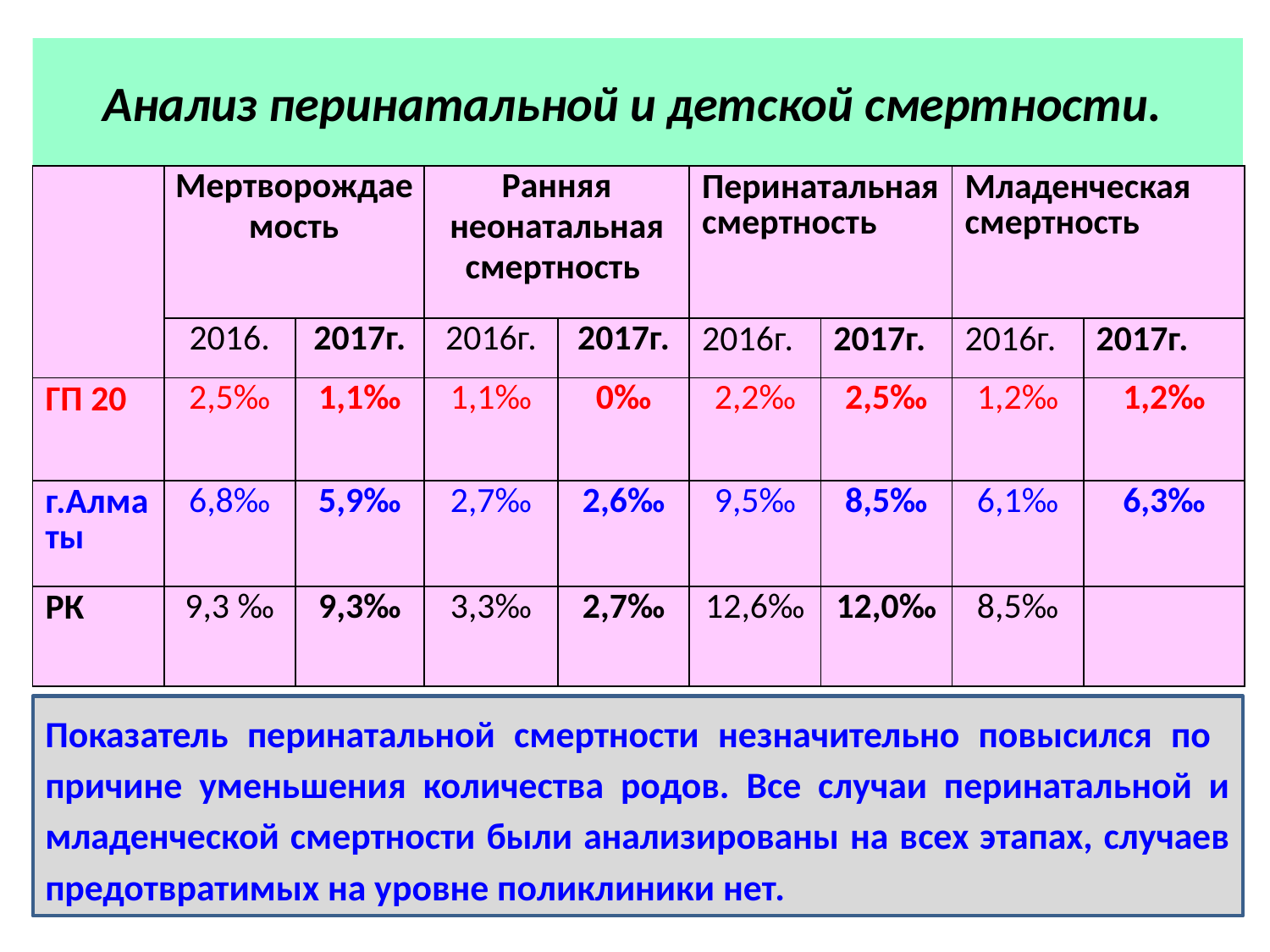

# Анализ перинатальной и детской смертности.
|  | Мертворождаемость |  | Ранняя неонатальная смертность |  | Перинатальная смертность |  | Младенческая смертность |  |
| --- | --- | --- | --- | --- | --- | --- | --- | --- |
|  | 2016. | 2017г. | 2016г. | 2017г. | 2016г. | 2017г. | 2016г. | 2017г. |
| ГП 20 | 2,5‰ | 1,1‰ | 1,1‰ | 0‰ | 2,2‰ | 2,5‰ | 1,2‰ | 1,2‰ |
| г.Алматы | 6,8‰ | 5,9‰ | 2,7‰ | 2,6‰ | 9,5‰ | 8,5‰ | 6,1‰ | 6,3‰ |
| РК | 9,3 ‰ | 9,3‰ | 3,3‰ | 2,7‰ | 12,6‰ | 12,0‰ | 8,5‰ |  |
Показатель перинатальной смертности незначительно повысился по  причине уменьшения количества родов. Все случаи перинатальной и младенческой смертности были анализированы на всех этапах, случаев предотвратимых на уровне поликлиники нет.